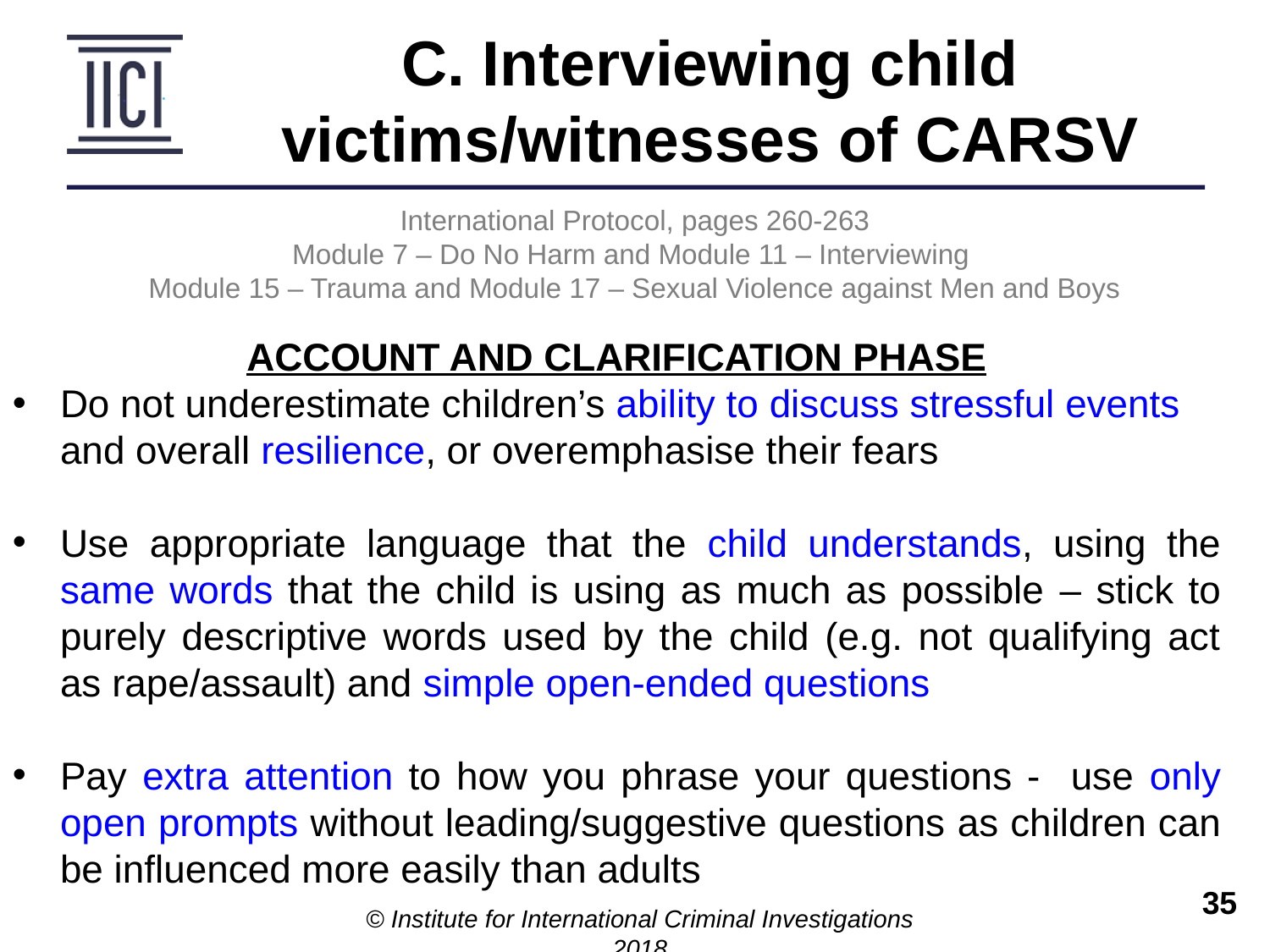

C. Interviewing child victims/witnesses of CARSV
International Protocol, pages 260-263
Module 7 – Do No Harm and Module 11 – Interviewing
Module 15 – Trauma and Module 17 – Sexual Violence against Men and Boys
ACCOUNT AND CLARIFICATION PHASE
Do not underestimate children’s ability to discuss stressful events and overall resilience, or overemphasise their fears

Use appropriate language that the child understands, using the same words that the child is using as much as possible – stick to purely descriptive words used by the child (e.g. not qualifying act as rape/assault) and simple open-ended questions

Pay extra attention to how you phrase your questions -  use only open prompts without leading/suggestive questions as children can be influenced more easily than adults

© Institute for International Criminal Investigations 2018
 	35